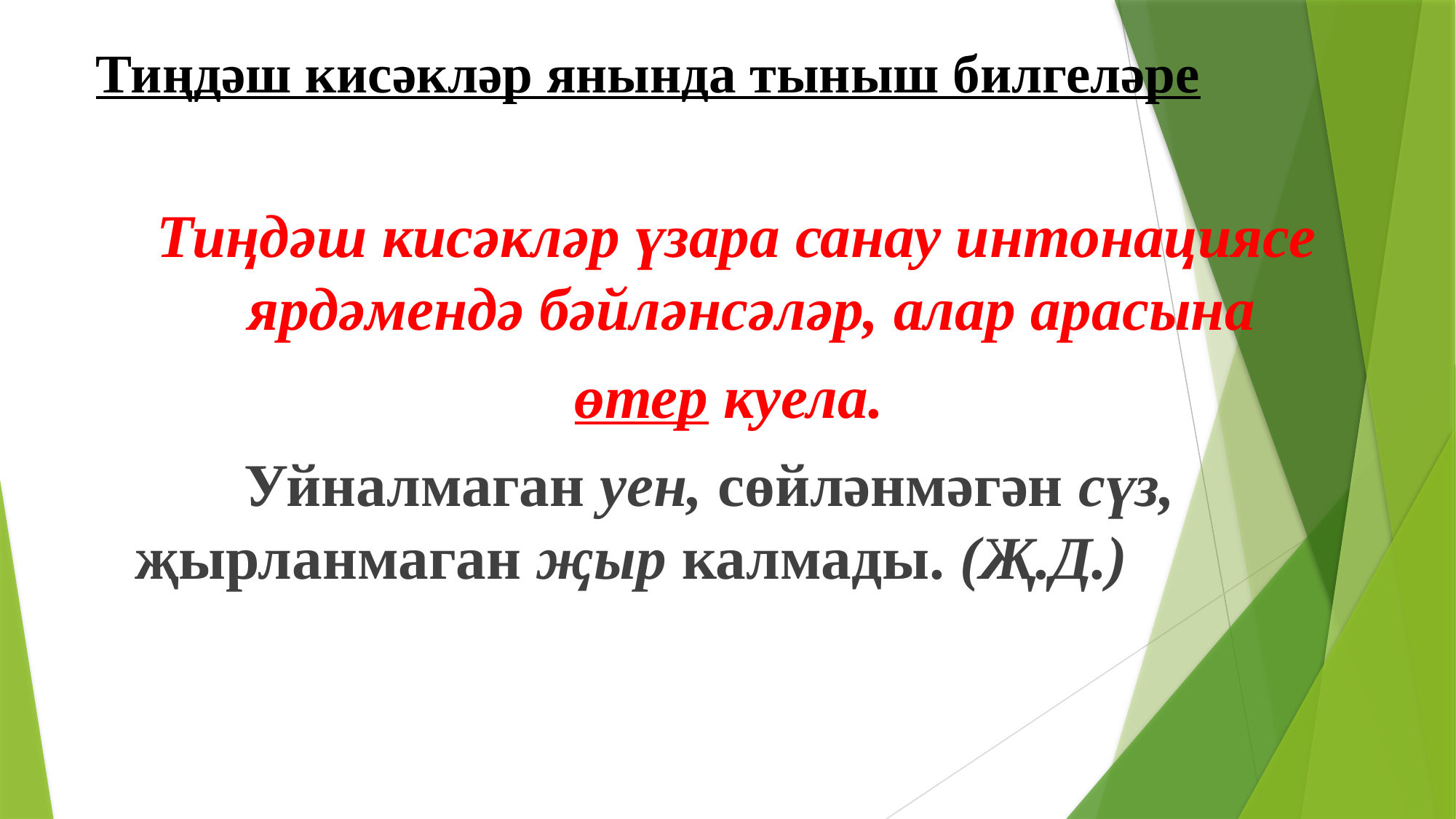

# Тиңдәш кисәкләр янында тыныш билгеләре
Тиңдәш кисәкләр үзара санау интонациясе ярдәмендә бәйләнсәләр, алар арасына
өтер куела.
 		Уйналмаган уен, сөйләнмәгән сүз, җырланмаган җыр калмады. (Җ.Д.)